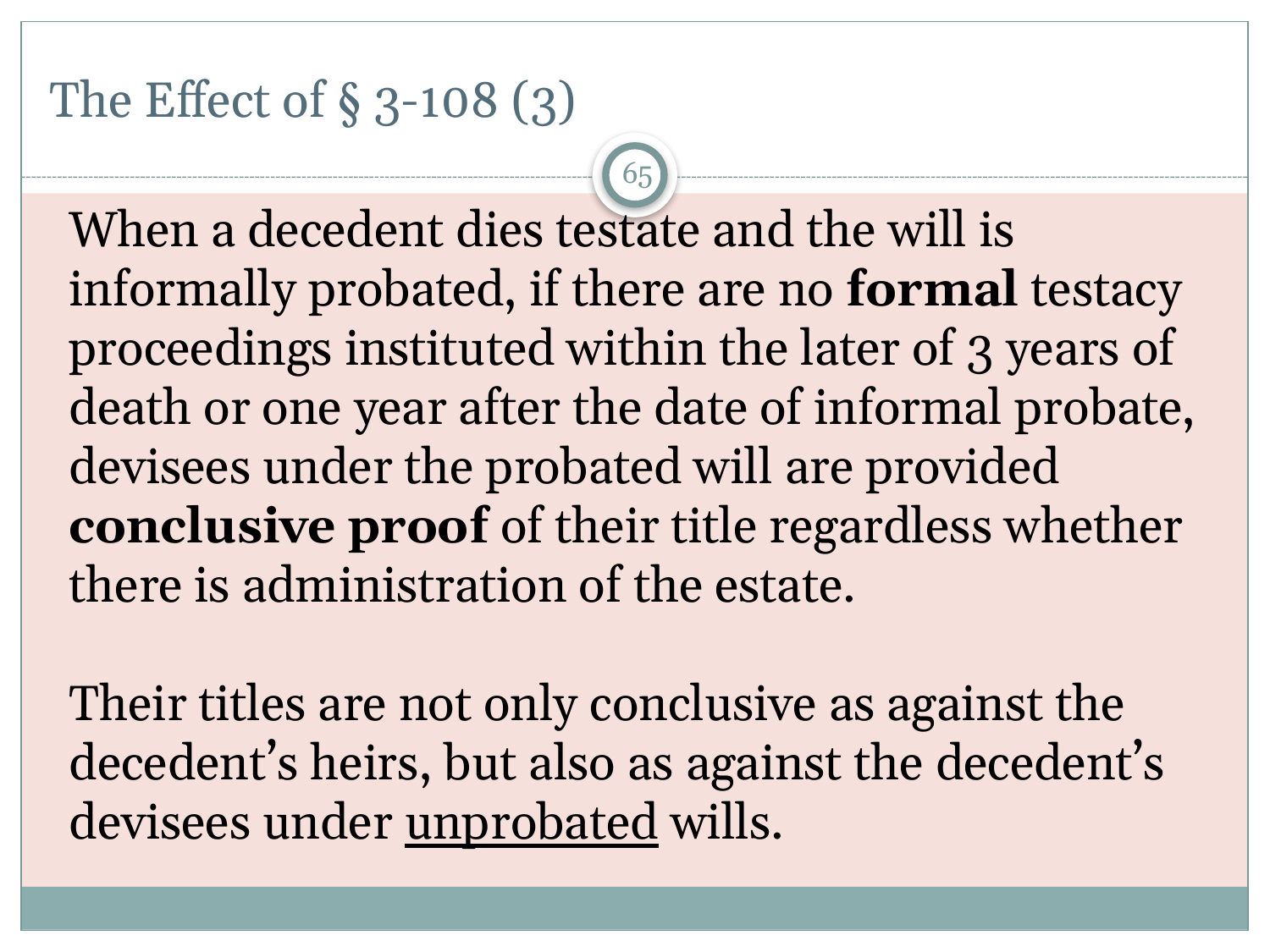

The Effect of § 3-108 (3)
65

When a decedent dies testate and the will is informally probated, if there are no formal testacy proceedings instituted within the later of 3 years of death or one year after the date of informal probate, devisees under the probated will are provided conclusive proof of their title regardless whether there is administration of the estate.

Their titles are not only conclusive as against the decedent’s heirs, but also as against the decedent’s devisees under unprobated wills.